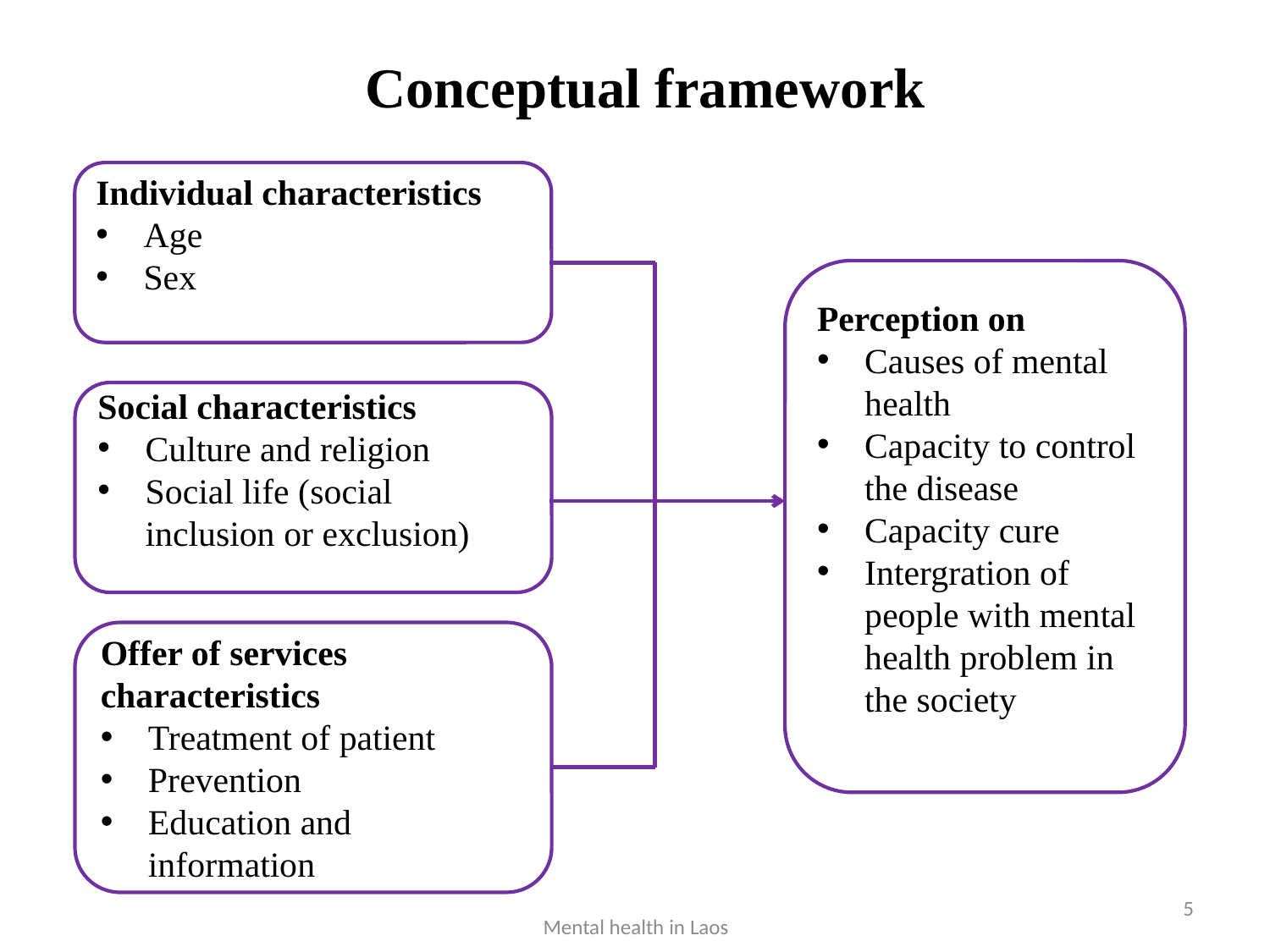

# Conceptual framework

Individual characteristics
Age
Sex

Perception on
Causes of mental health
Capacity to control the disease
Capacity cure
Intergration of people with mental health problem in the society

Social characteristics
Culture and religion
Social life (social inclusion or exclusion)

Offer of services characteristics
Treatment of patient
Prevention
Education and information
5
Mental health in Laos